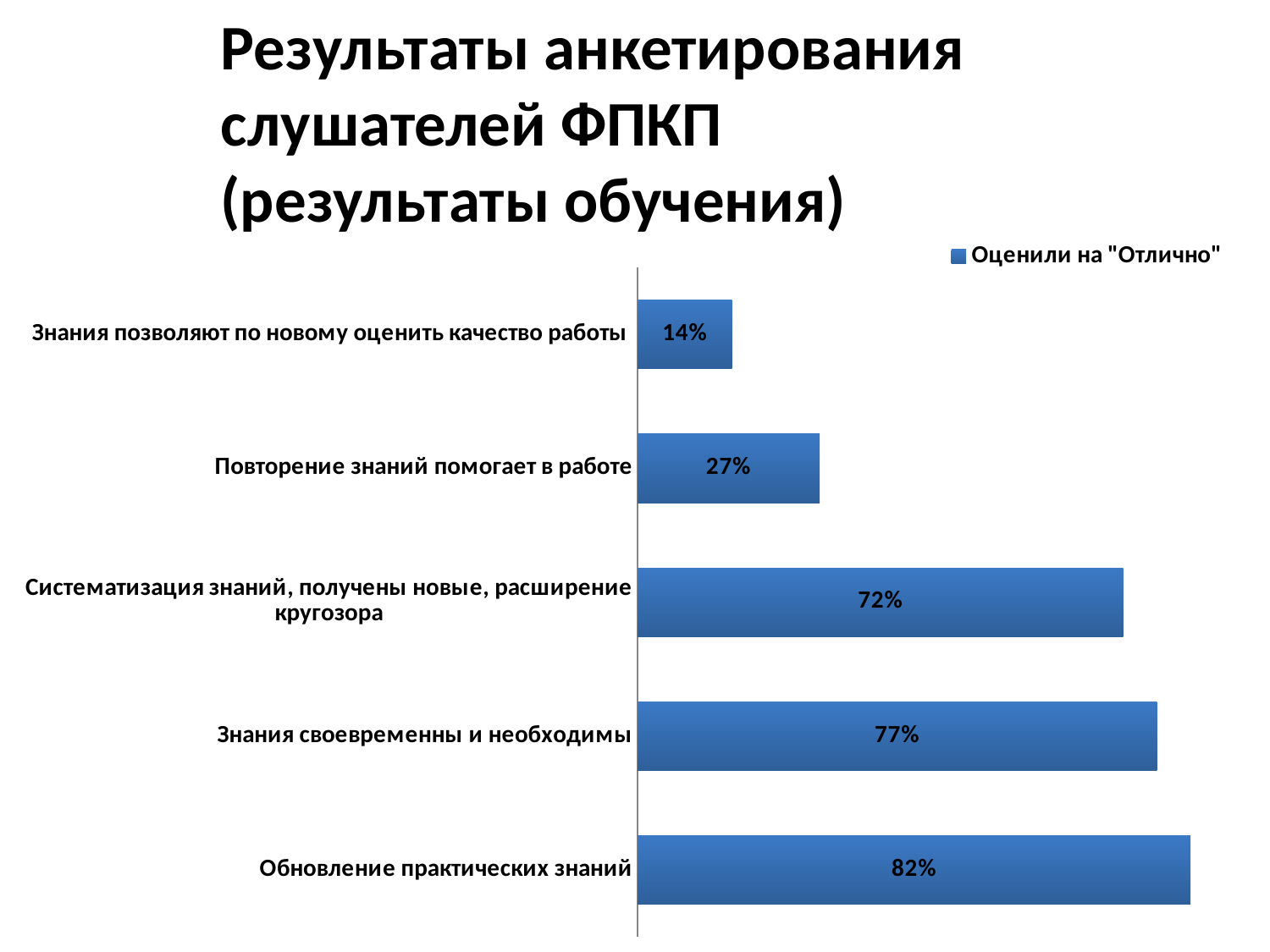

Результаты анкетирования слушателей ФПКП
(результаты обучения)

### Chart

| Category | Оценили на "Отлично" |
|---|---|
| Обновление практических знаний | 0.8200000000000004 |
| Знания своевременны и необходимы | 0.7700000000000005 |
| Систематизация знаний, получены новые, расширение кругозора | 0.7200000000000004 |
| Повторение знаний помогает в работе | 0.27 |
| Знания позволяют по новому оценить качество работы  | 0.14 |